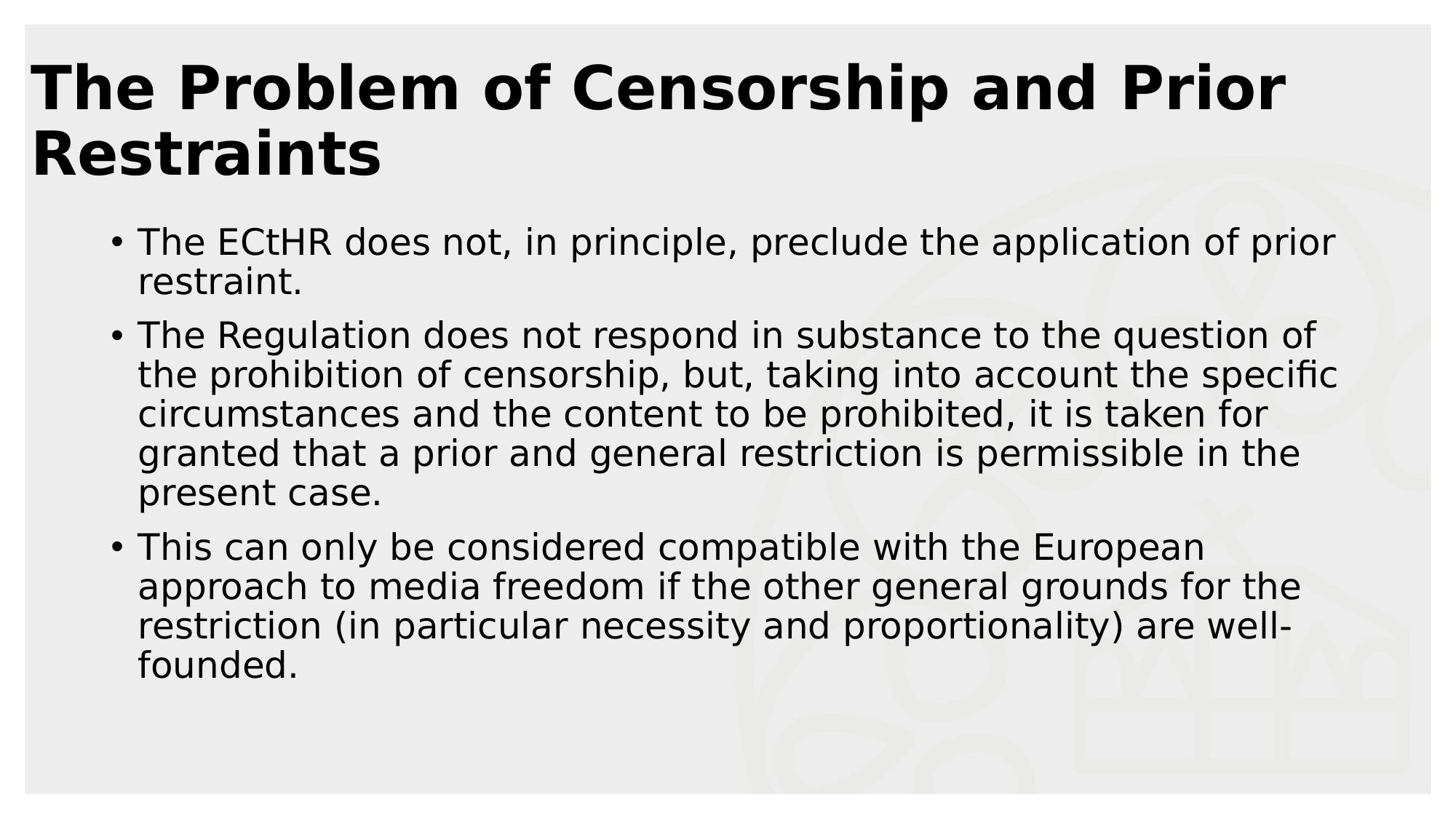

# The Problem of Censorship and Prior Restraints
The ECtHR does not, in principle, preclude the application of prior restraint.
The Regulation does not respond in substance to the question of the prohibition of censorship, but, taking into account the specific circumstances and the content to be prohibited, it is taken for granted that a prior and general restriction is permissible in the present case.
This can only be considered compatible with the European approach to media freedom if the other general grounds for the restriction (in particular necessity and proportionality) are well-founded.